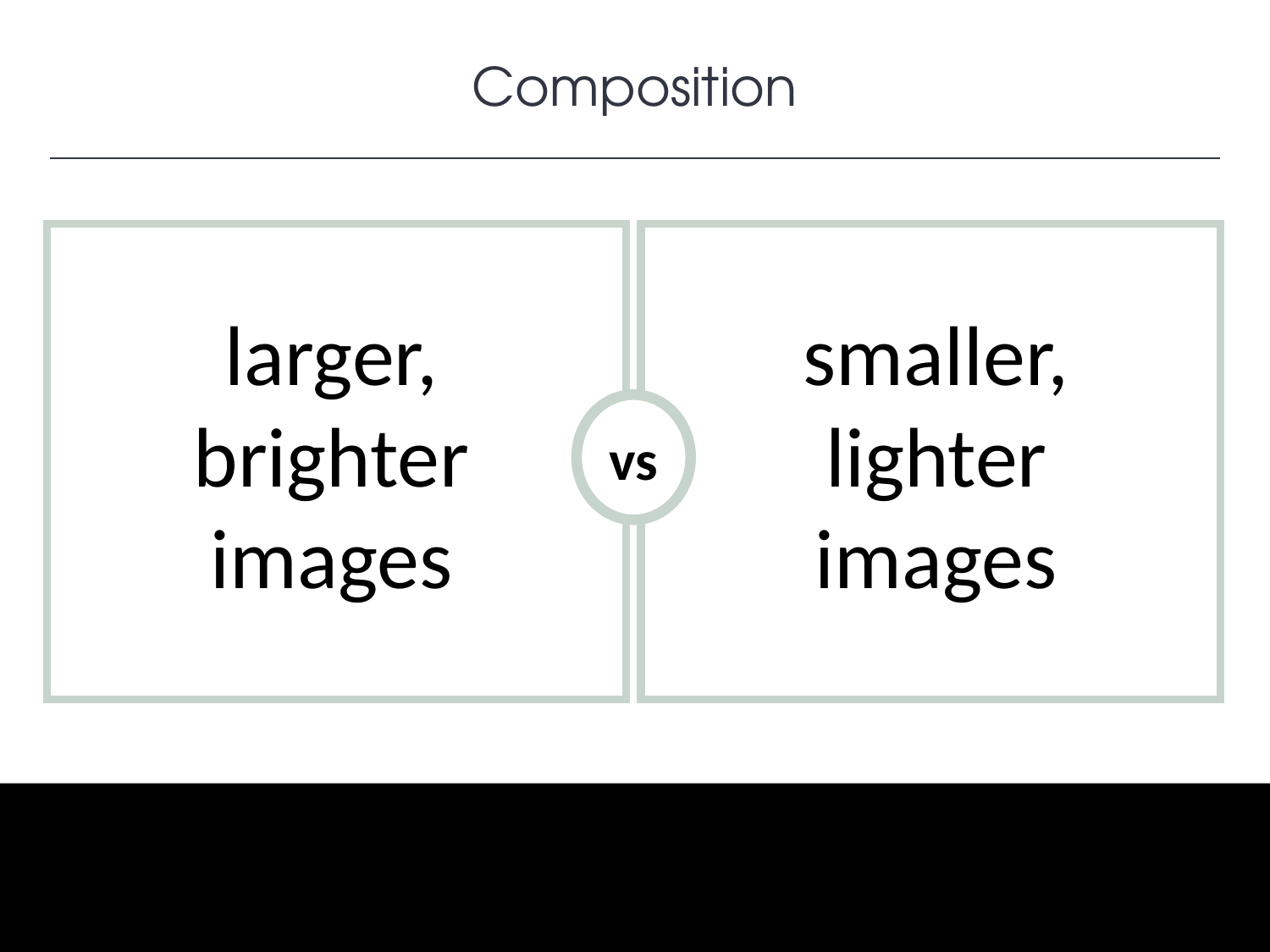

Composition
HAWKES LEARNING

vs
larger, brighter images
smaller, lighter images